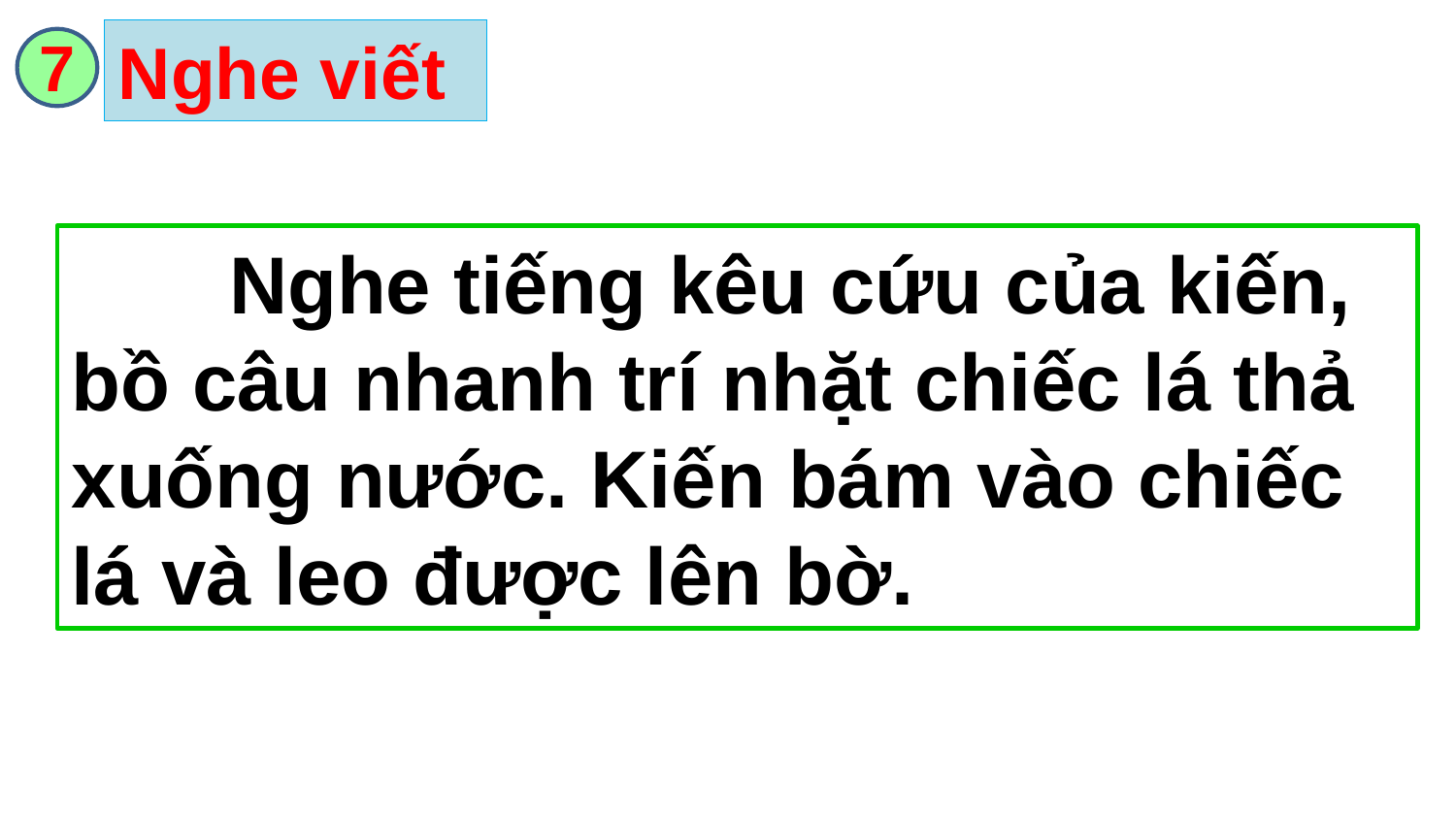

7

Nghe viết
       Nghe tiếng kêu cứu của kiến,
bồ câu nhanh trí nhặt chiếc lá thả xuống nước. Kiến bám vào chiếc
lá và leo được lên bờ.